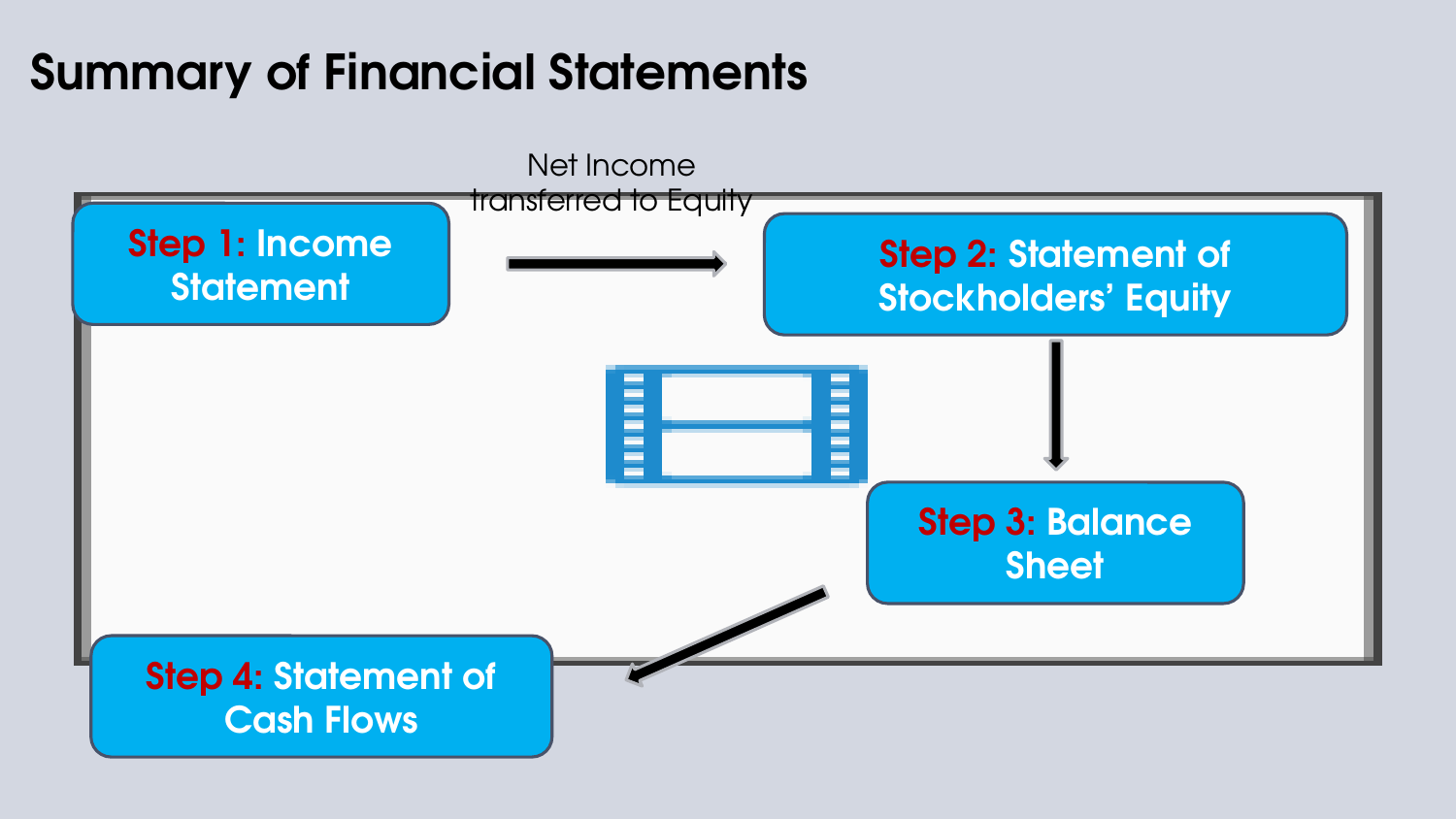

Summary of Financial Statements
Net Income transferred to Equity
Step 1: Income Statement
Step 2: Statement of Stockholders’ Equity

Step 3: Balance Sheet

Step 4: Statement of Cash Flows